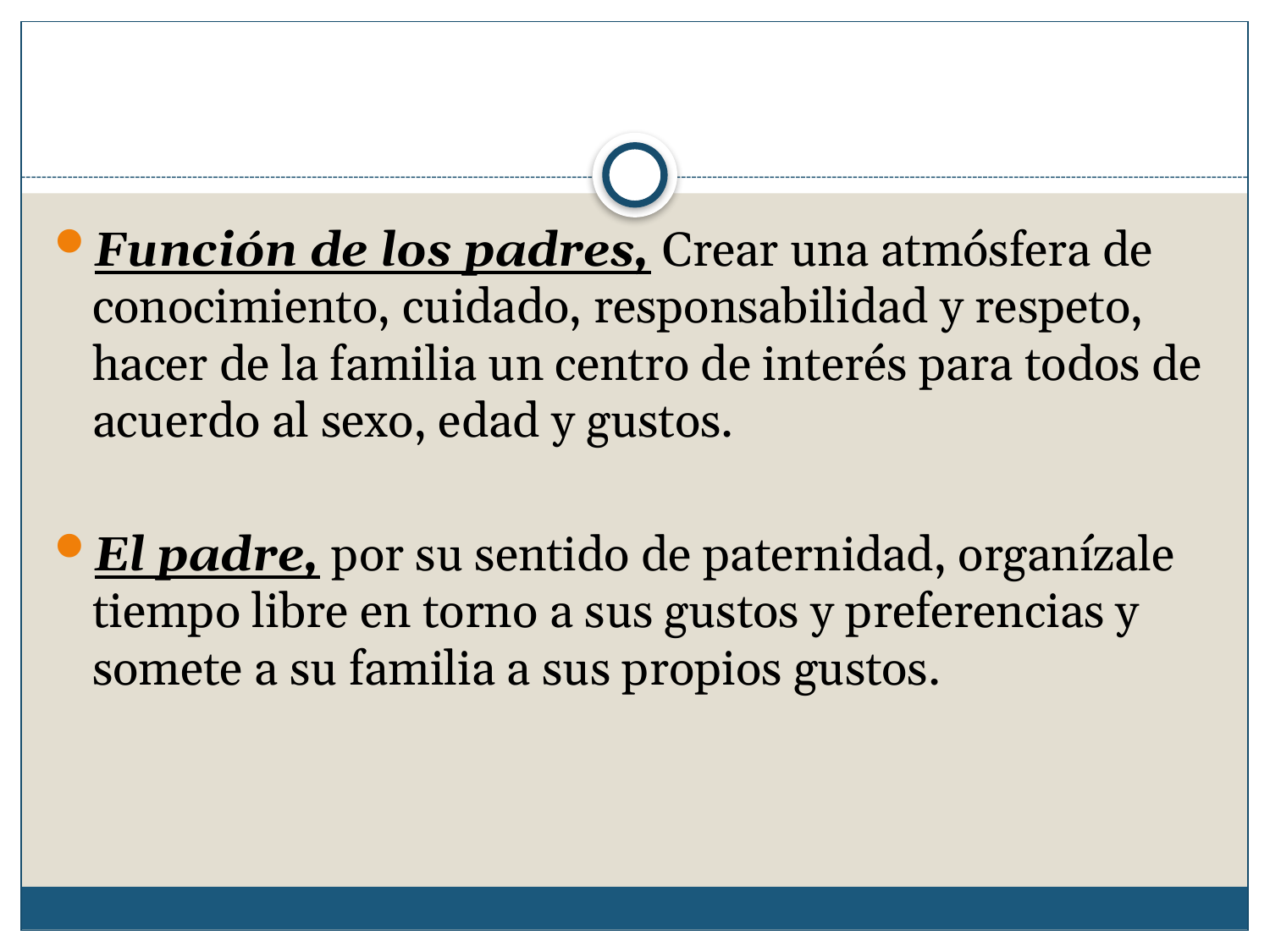

Función de los padres, Crear una atmósfera de conocimiento, cuidado, responsabilidad y respeto, hacer de la familia un centro de interés para todos de acuerdo al sexo, edad y gustos.

El padre, por su sentido de paternidad, organízale tiempo libre en torno a sus gustos y preferencias y somete a su familia a sus propios gustos.